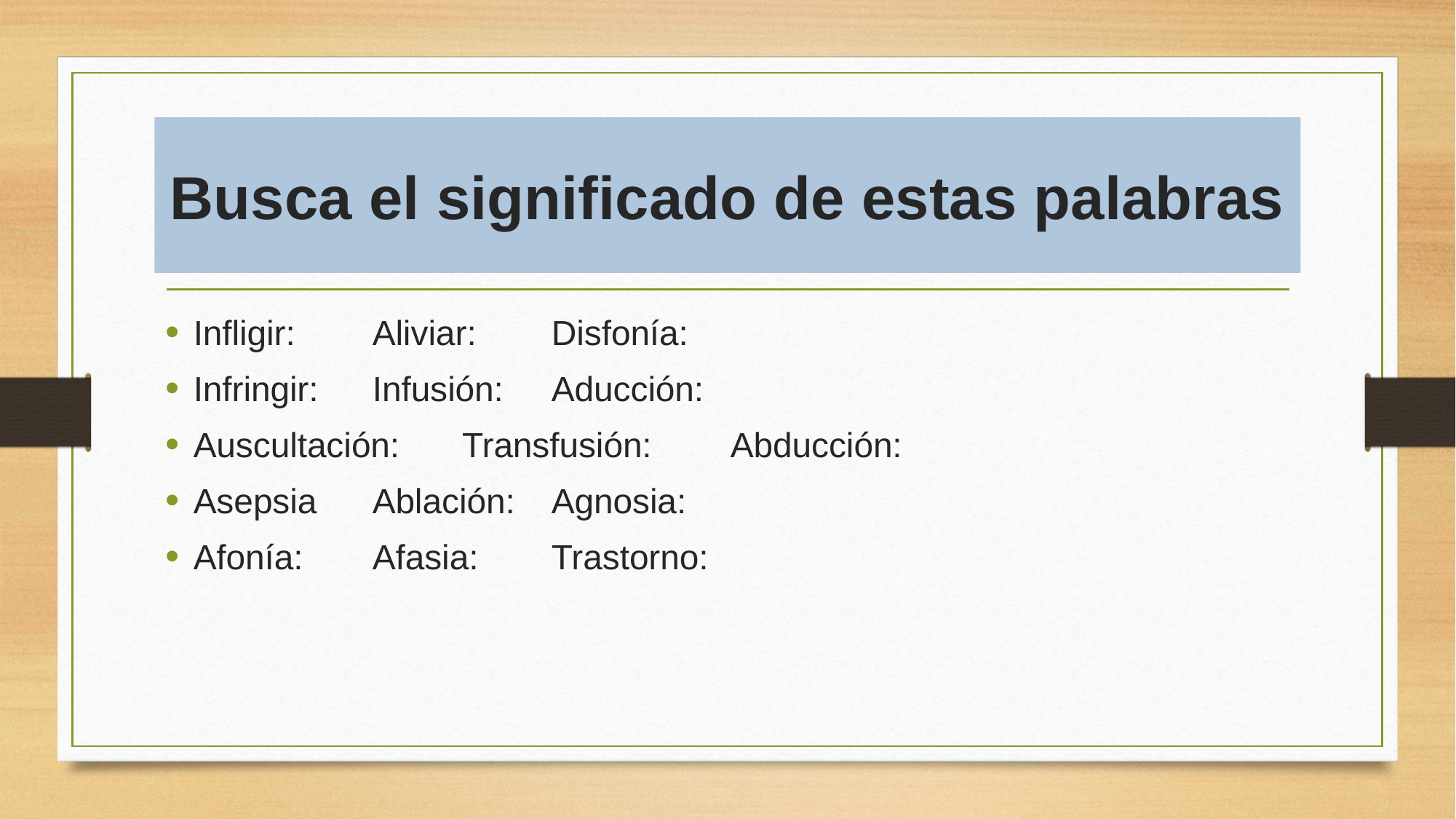

# Busca el significado de estas palabras
Infligir:						Aliviar:					Disfonía:
Infringir:					Infusión:					Aducción:
Auscultación:			Transfusión:			Abducción:
Asepsia					Ablación:				Agnosia:
Afonía:					Afasia:					Trastorno: